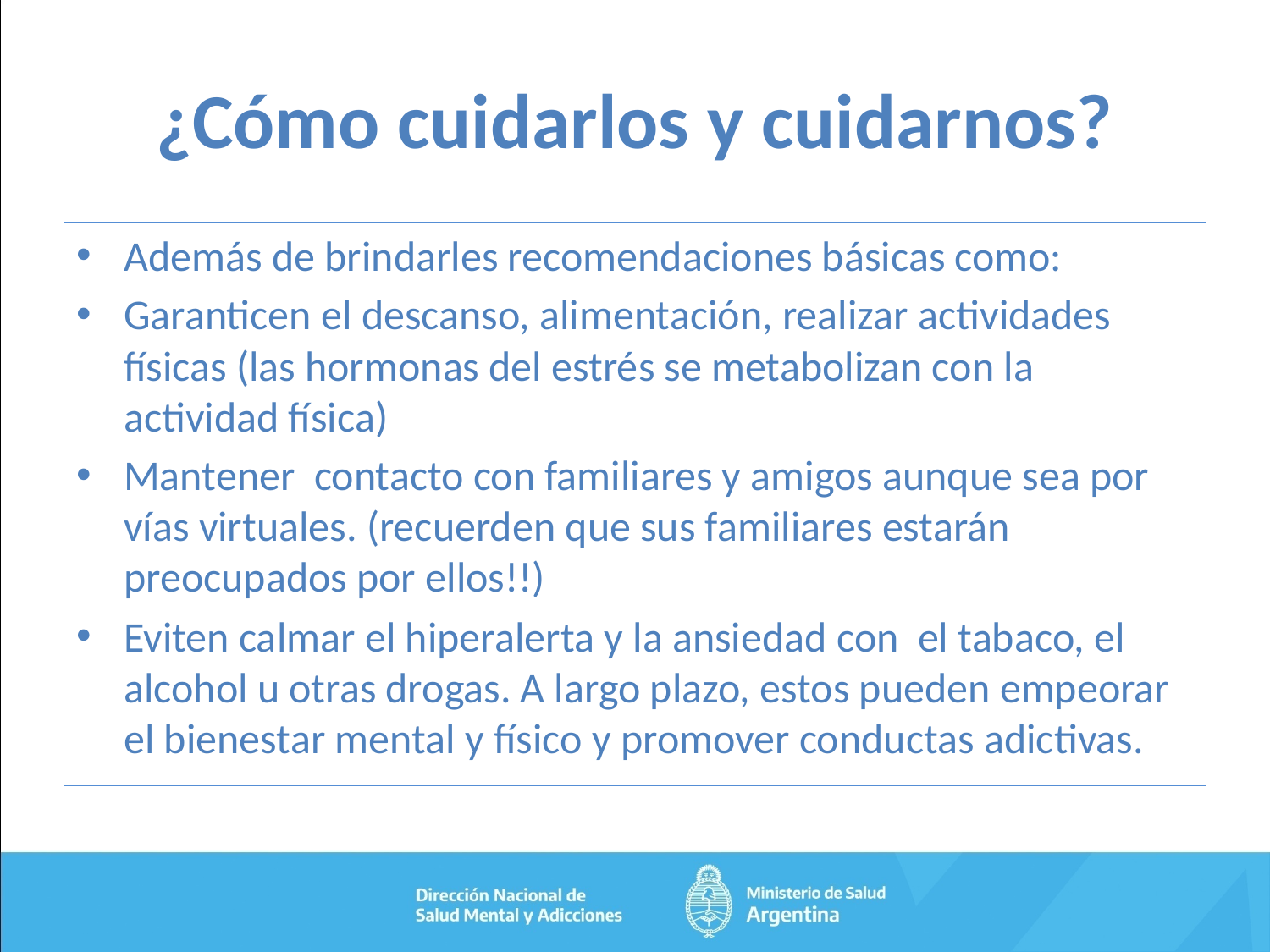

# ¿Cómo cuidarlos y cuidarnos?
Además de brindarles recomendaciones básicas como:
Garanticen el descanso, alimentación, realizar actividades físicas (las hormonas del estrés se metabolizan con la actividad física)
Mantener  contacto con familiares y amigos aunque sea por vías virtuales. (recuerden que sus familiares estarán preocupados por ellos!!)
Eviten calmar el hiperalerta y la ansiedad con  el tabaco, el alcohol u otras drogas. A largo plazo, estos pueden empeorar el bienestar mental y físico y promover conductas adictivas.